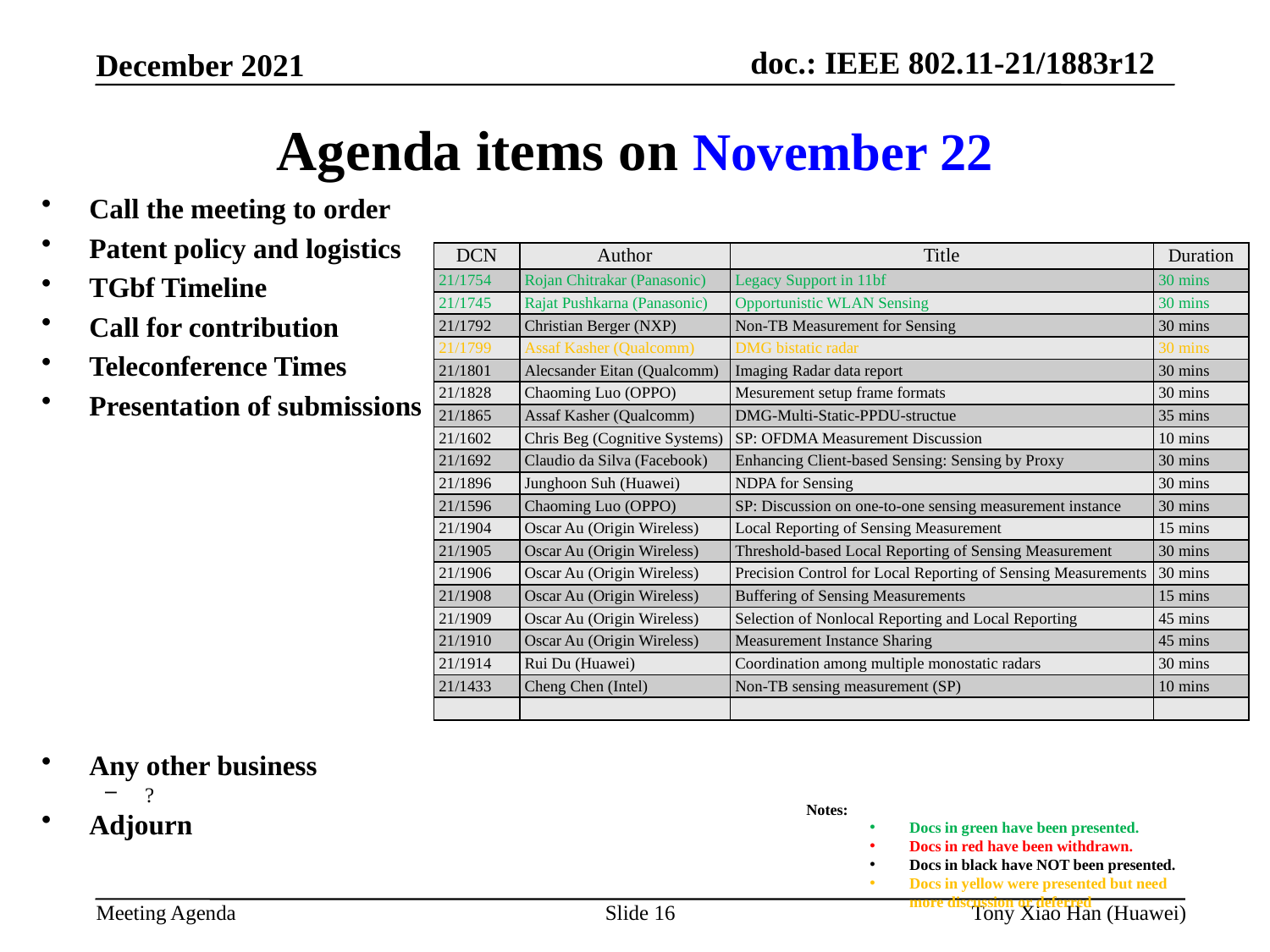

Agenda items on November 22
Call the meeting to order
Patent policy and logistics
TGbf Timeline
Call for contribution
Teleconference Times
Presentation of submissions

Any other business
?
Adjourn
| DCN | Author | Title | Duration |
| --- | --- | --- | --- |
| 21/1754 | Rojan Chitrakar (Panasonic) | Legacy Support in 11bf | 30 mins |
| 21/1745 | Rajat Pushkarna (Panasonic) | Opportunistic WLAN Sensing | 30 mins |
| 21/1792 | Christian Berger (NXP) | Non-TB Measurement for Sensing | 30 mins |
| 21/1799 | Assaf Kasher (Qualcomm) | DMG bistatic radar | 30 mins |
| 21/1801 | Alecsander Eitan (Qualcomm) | Imaging Radar data report | 30 mins |
| 21/1828 | Chaoming Luo (OPPO) | Mesurement setup frame formats | 30 mins |
| 21/1865 | Assaf Kasher (Qualcomm) | DMG-Multi-Static-PPDU-structue | 35 mins |
| 21/1602 | Chris Beg (Cognitive Systems) | SP: OFDMA Measurement Discussion | 10 mins |
| 21/1692 | Claudio da Silva (Facebook) | Enhancing Client-based Sensing: Sensing by Proxy | 30 mins |
| 21/1896 | Junghoon Suh (Huawei) | NDPA for Sensing | 30 mins |
| 21/1596 | Chaoming Luo (OPPO) | SP: Discussion on one-to-one sensing measurement instance | 30 mins |
| 21/1904 | Oscar Au (Origin Wireless) | Local Reporting of Sensing Measurement | 15 mins |
| 21/1905 | Oscar Au (Origin Wireless) | Threshold-based Local Reporting of Sensing Measurement | 30 mins |
| 21/1906 | Oscar Au (Origin Wireless) | Precision Control for Local Reporting of Sensing Measurements | 30 mins |
| 21/1908 | Oscar Au (Origin Wireless) | Buffering of Sensing Measurements | 15 mins |
| 21/1909 | Oscar Au (Origin Wireless) | Selection of Nonlocal Reporting and Local Reporting | 45 mins |
| 21/1910 | Oscar Au (Origin Wireless) | Measurement Instance Sharing | 45 mins |
| 21/1914 | Rui Du (Huawei) | Coordination among multiple monostatic radars | 30 mins |
| 21/1433 | Cheng Chen (Intel) | Non-TB sensing measurement (SP) | 10 mins |
|  |  |  |  |
Notes:
Docs in green have been presented.
Docs in red have been withdrawn.
Docs in black have NOT been presented.
Docs in yellow were presented but need more discussion or deferred
Slide 16
Tony Xiao Han (Huawei)